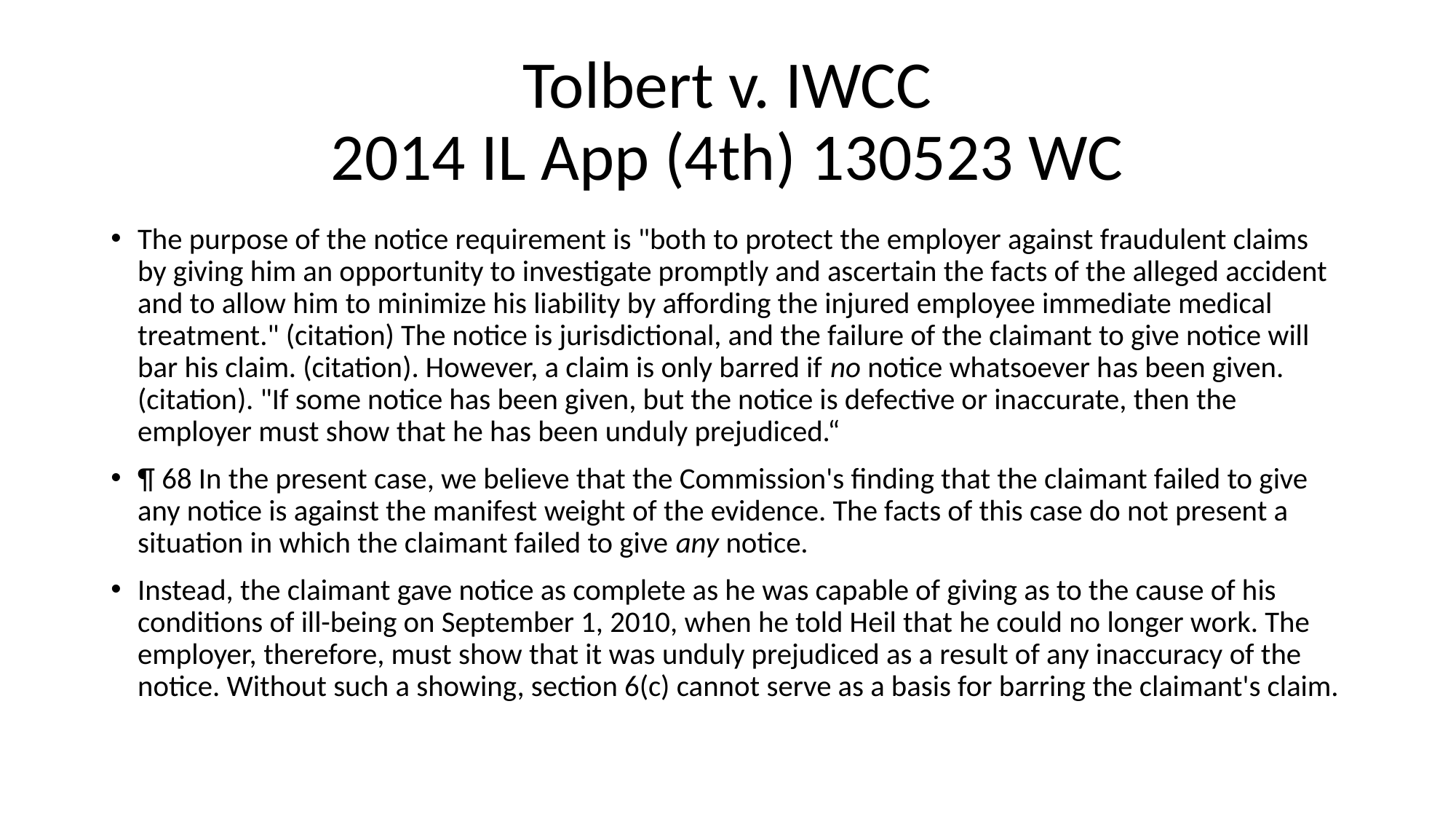

# Tolbert v. IWCC 2014 IL App (4th) 130523 WC
The purpose of the notice requirement is "both to protect the employer against fraudulent claims by giving him an opportunity to investigate promptly and ascertain the facts of the alleged accident and to allow him to minimize his liability by affording the injured employee immediate medical treatment." (citation) The notice is jurisdictional, and the failure of the claimant to give notice will bar his claim. (citation). However, a claim is only barred if no notice whatsoever has been given. (citation). "If some notice has been given, but the notice is defective or inaccurate, then the employer must show that he has been unduly prejudiced.“
¶ 68 In the present case, we believe that the Commission's finding that the claimant failed to give any notice is against the manifest weight of the evidence. The facts of this case do not present a situation in which the claimant failed to give any notice.
Instead, the claimant gave notice as complete as he was capable of giving as to the cause of his conditions of ill-being on September 1, 2010, when he told Heil that he could no longer work. The employer, therefore, must show that it was unduly prejudiced as a result of any inaccuracy of the notice. Without such a showing, section 6(c) cannot serve as a basis for barring the claimant's claim.